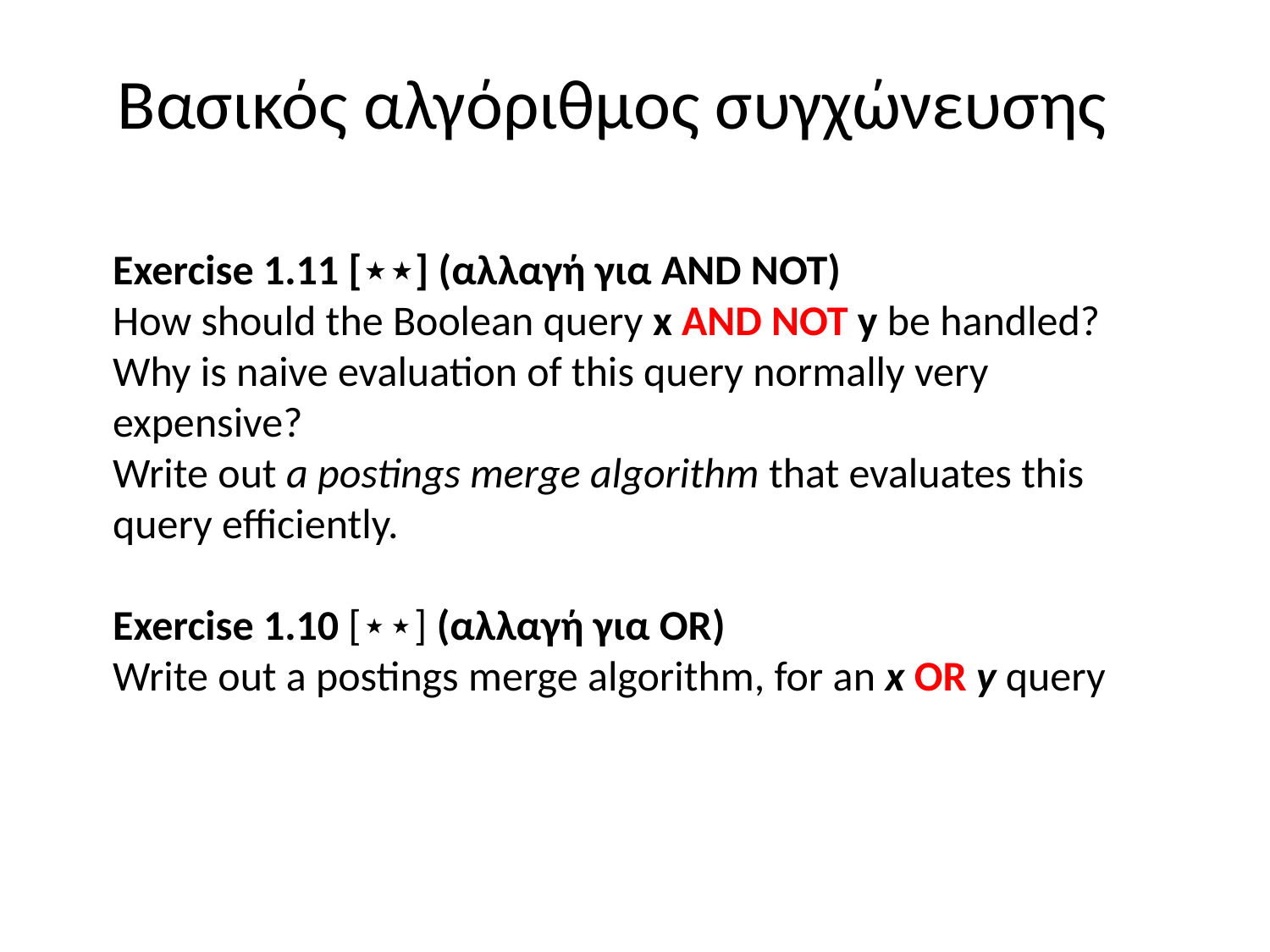

# Βασικός αλγόριθμος συγχώνευσης
Exercise 1.11 [⋆⋆] (αλλαγή για AND NOT)
How should the Boolean query x AND NOT y be handled? Why is naive evaluation of this query normally very expensive?
Write out a postings merge algorithm that evaluates this query efficiently.

Exercise 1.10 [⋆⋆] (αλλαγή για OR)
Write out a postings merge algorithm, for an x OR y query